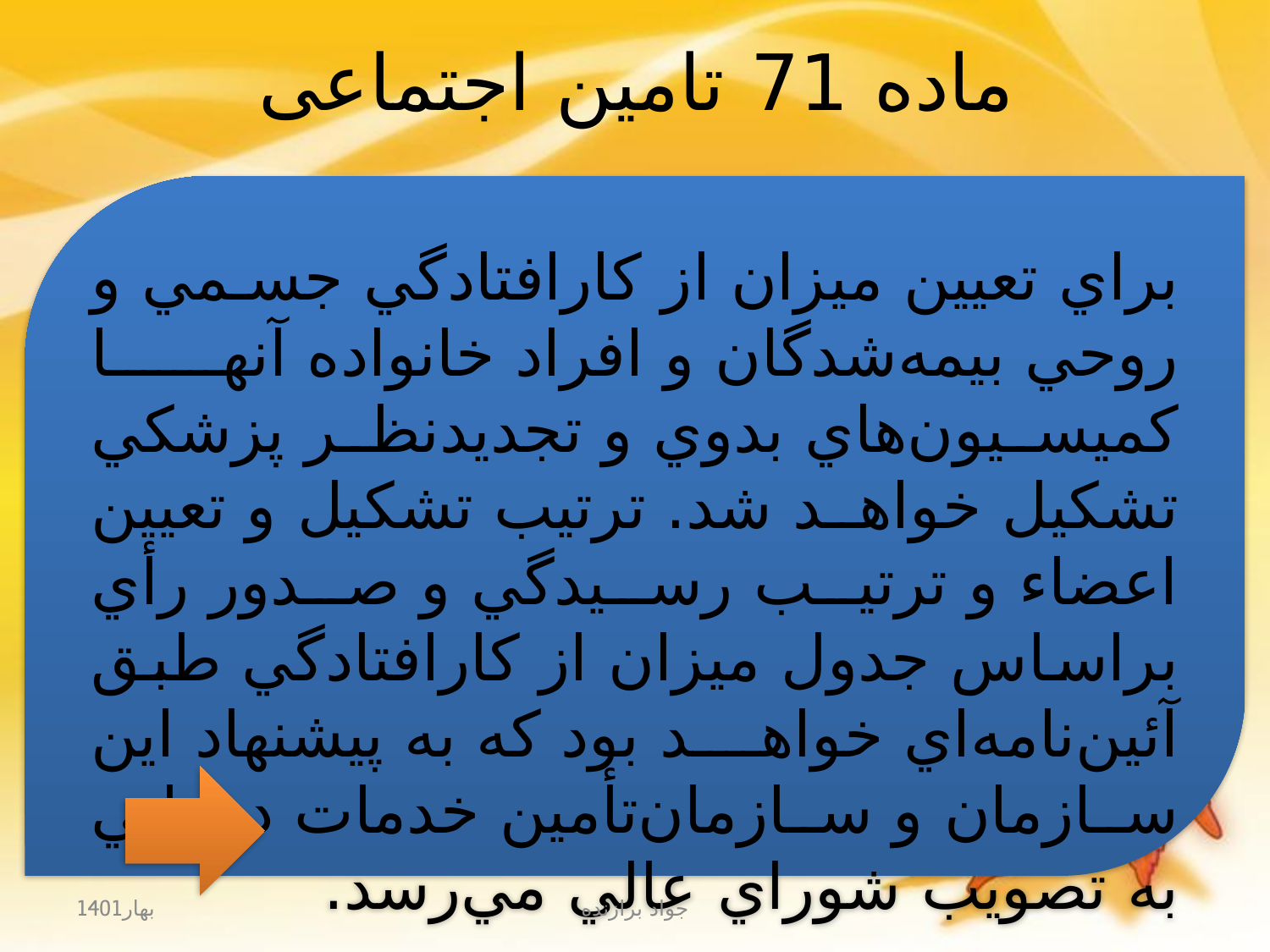

# ماده‌ 71 تامین اجتماعی
براي‌ تعيين‌ ميزان‌ از كارافتادگي‌ جسمي‌ و روحي‌ بيمه‌شدگان‌ و افراد خانواده‌ آنها كميسيون‌هاي‌ بدوي‌ و تجديدنظر پزشكي‌ تشكيل‌ خواهد شد. ترتيب‌ تشكيل‌ و تعيين‌ اعضاء و ترتيب ‌رسيدگي‌ و صدور رأي‌ براساس‌ جدول‌ ميزان‌ از كارافتادگي‌ طبق آئين‌نامه‌اي‌ خواهد بود كه‌ به‌ پيشنهاد اين‌ سازمان‌ و سازمان‌تأمين‌ خدمات‌ درماني‌ به‌ تصويب‌ شوراي‌ عالي‌ مي‌رسد.

بهار1401
جواد برازنده